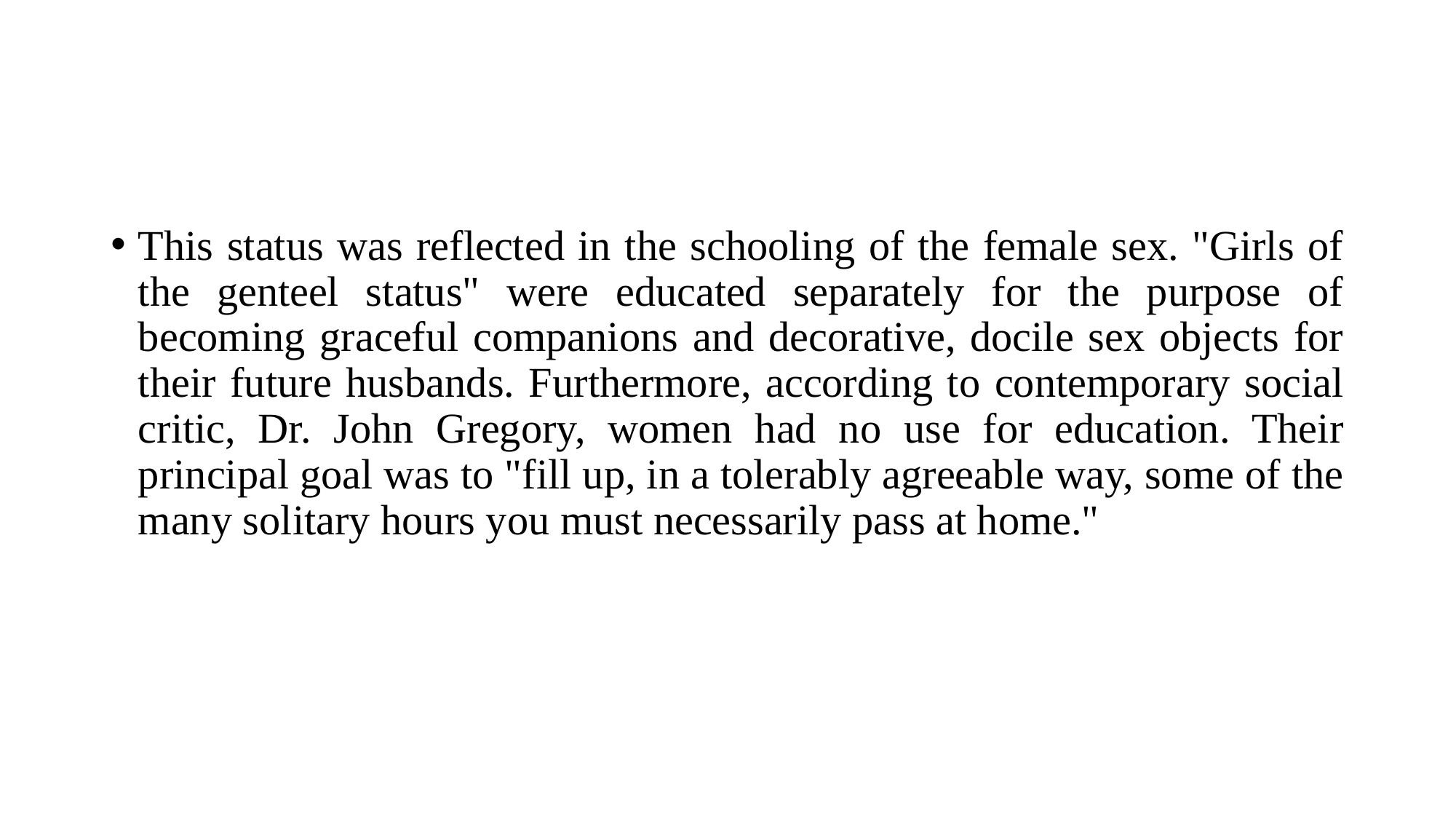

#
This status was reflected in the schooling of the female sex. "Girls of the genteel status" were educated separately for the purpose of becoming graceful companions and decorative, docile sex objects for their future husbands. Furthermore, according to contemporary social critic, Dr. John Gregory, women had no use for education. Their principal goal was to "fill up, in a tolerably agreeable way, some of the many solitary hours you must necessarily pass at home."